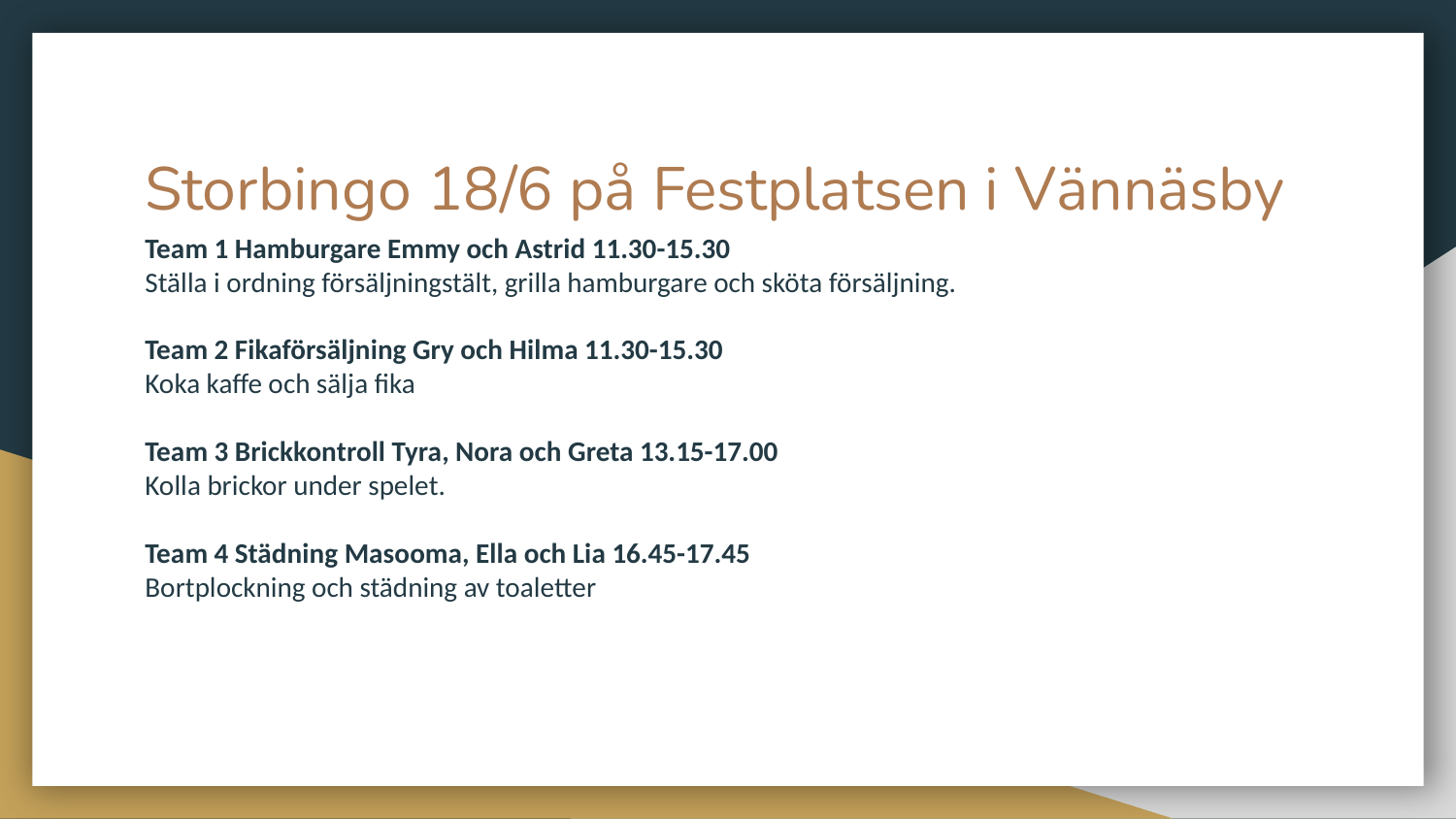

# Storbingo 18/6 på Festplatsen i Vännäsby
Team 1 Hamburgare Emmy och Astrid 11.30-15.30
Ställa i ordning försäljningstält, grilla hamburgare och sköta försäljning.

Team 2 Fikaförsäljning Gry och Hilma 11.30-15.30
Koka kaffe och sälja fika

Team 3 Brickkontroll Tyra, Nora och Greta 13.15-17.00
Kolla brickor under spelet.

Team 4 Städning Masooma, Ella och Lia 16.45-17.45
Bortplockning och städning av toaletter